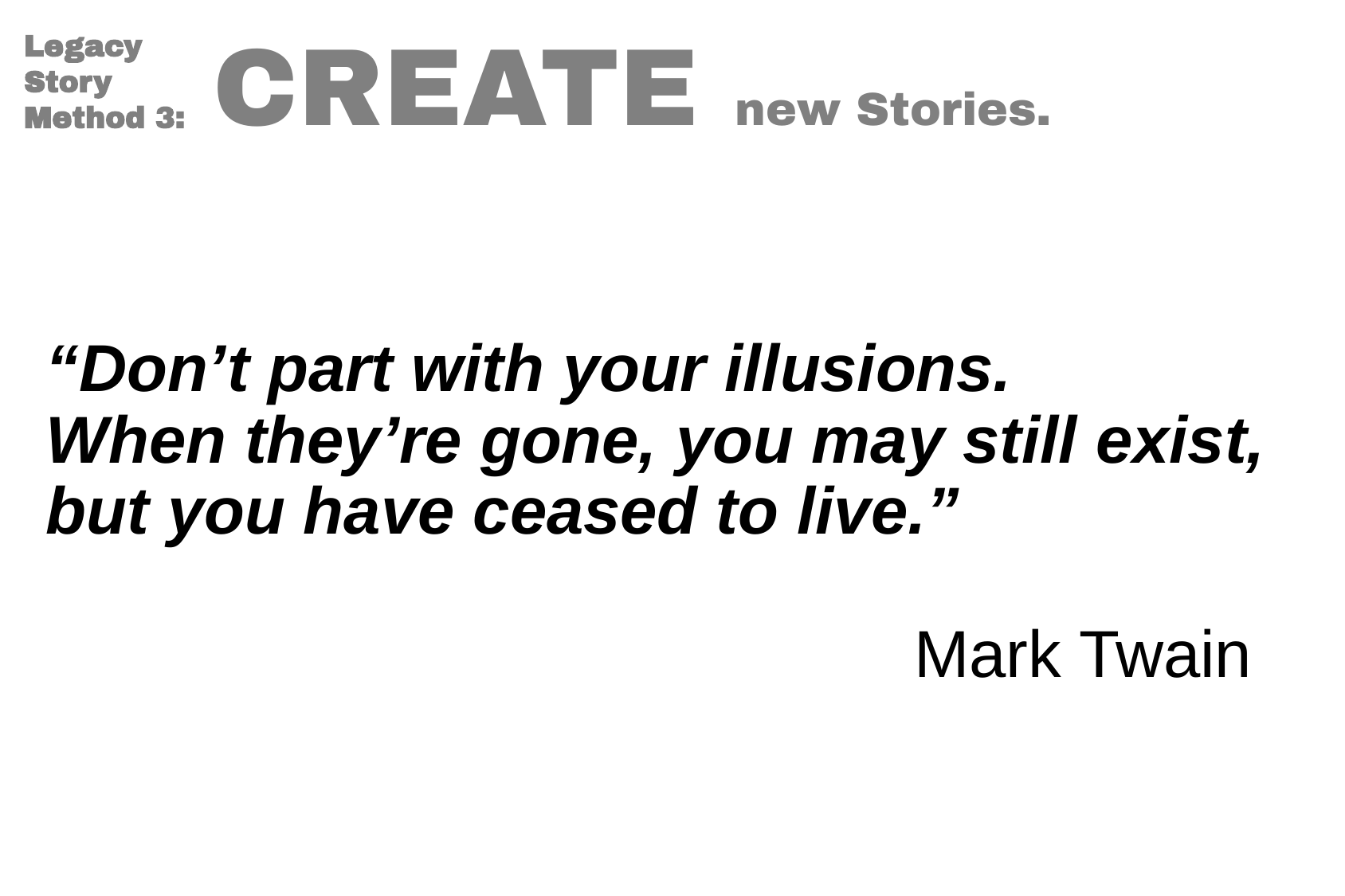

CREATE new Stories.
Legacy
Story
Method 3:
“Don’t part with your illusions.
When they’re gone, you may still exist, but you have ceased to live.”
                                               Mark Twain